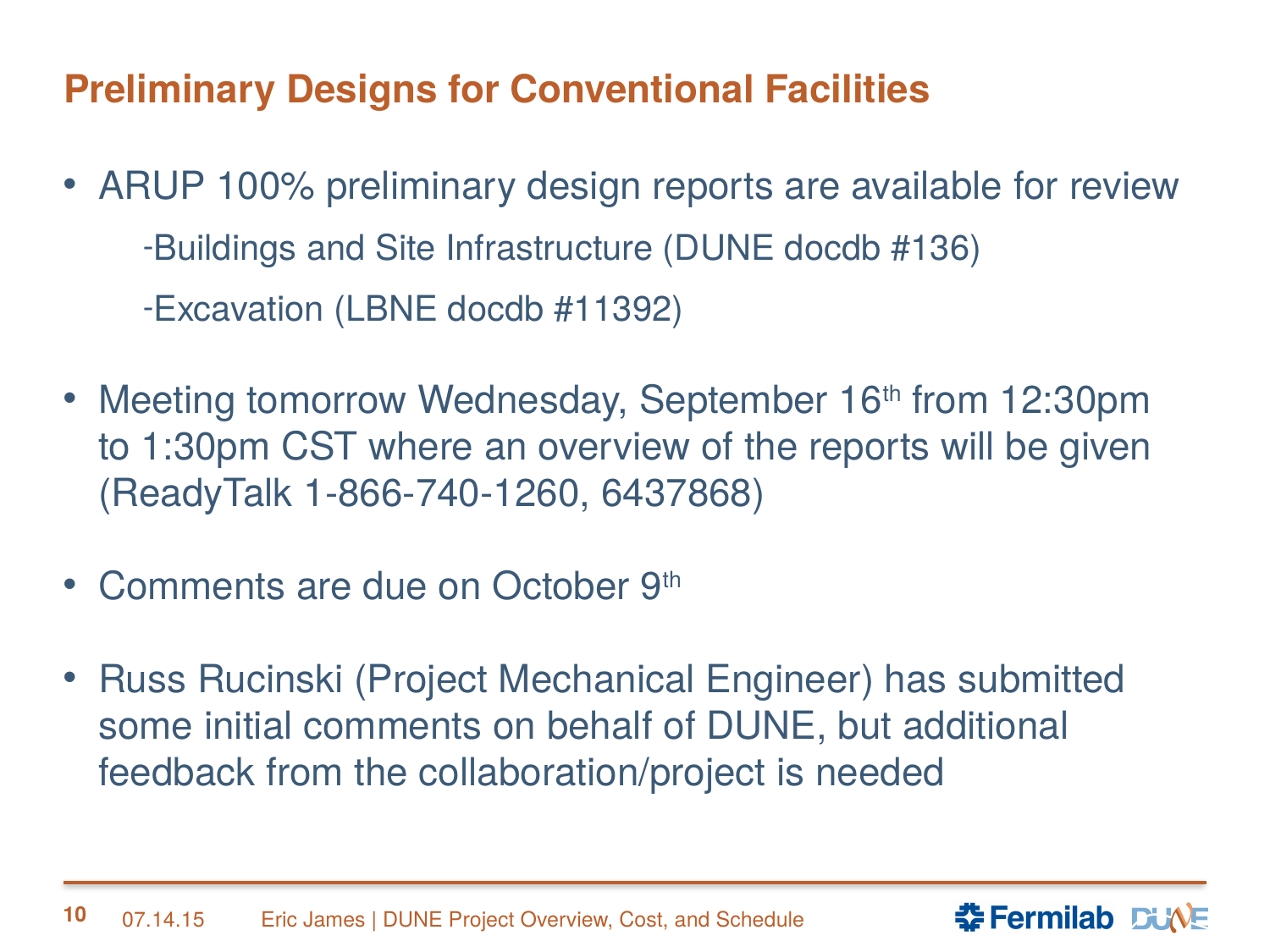

# Preliminary Designs for Conventional Facilities
ARUP 100% preliminary design reports are available for review
Buildings and Site Infrastructure (DUNE docdb #136)
Excavation (LBNE docdb #11392)

Meeting tomorrow Wednesday, September 16th from 12:30pm to 1:30pm CST where an overview of the reports will be given (ReadyTalk 1-866-740-1260, 6437868)

Comments are due on October 9th

Russ Rucinski (Project Mechanical Engineer) has submitted some initial comments on behalf of DUNE, but additional feedback from the collaboration/project is needed

10
07.14.15
Eric James | DUNE Project Overview, Cost, and Schedule